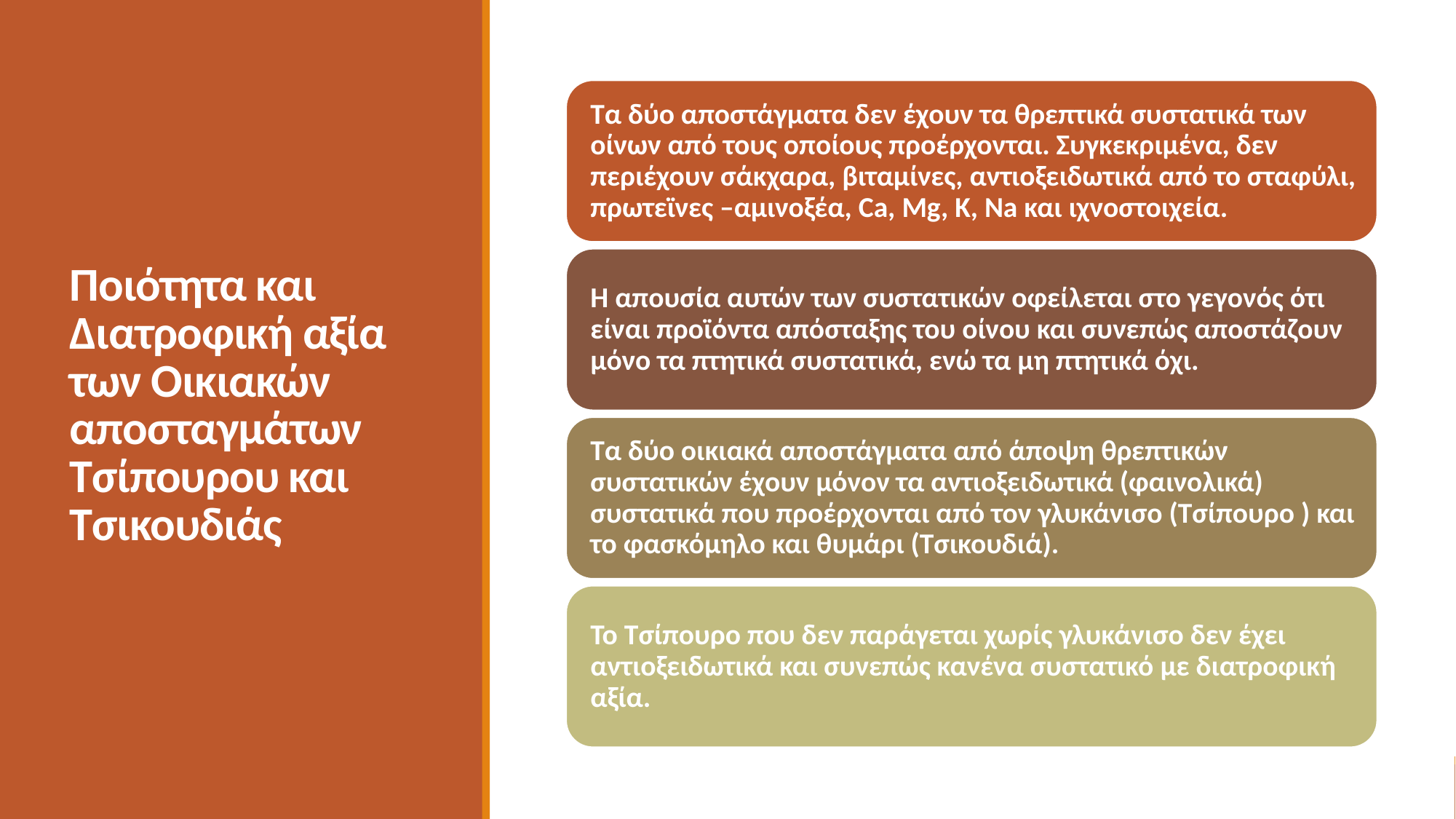

# Ποιότητα και Διατροφική αξία των Οικιακών αποσταγμάτων Τσίπουρου και Τσικουδιάς
Τα δύο αποστάγματα δεν έχουν τα θρεπτικά συστατικά των οίνων από τους οποίους προέρχονται. Συγκεκριμένα, δεν περιέχουν σάκχαρα, βιταμίνες, αντιοξειδωτικά από το σταφύλι, πρωτεϊνες –αμινοξέα, Ca, Mg, K, Na και ιχνοστοιχεία.
Η απουσία αυτών των συστατικών οφείλεται στο γεγονός ότι είναι προϊόντα απόσταξης του οίνου και συνεπώς αποστάζουν μόνο τα πτητικά συστατικά, ενώ τα μη πτητικά όχι.
Τα δύο οικιακά αποστάγματα από άποψη θρεπτικών συστατικών έχουν μόνον τα αντιοξειδωτικά (φαινολικά) συστατικά που προέρχονται από τον γλυκάνισο (Τσίπουρο ) και το φασκόμηλο και θυμάρι (Τσικουδιά).
Το Τσίπουρο που δεν παράγεται χωρίς γλυκάνισο δεν έχει αντιοξειδωτικά και συνεπώς κανένα συστατικό με διατροφική αξία.
29